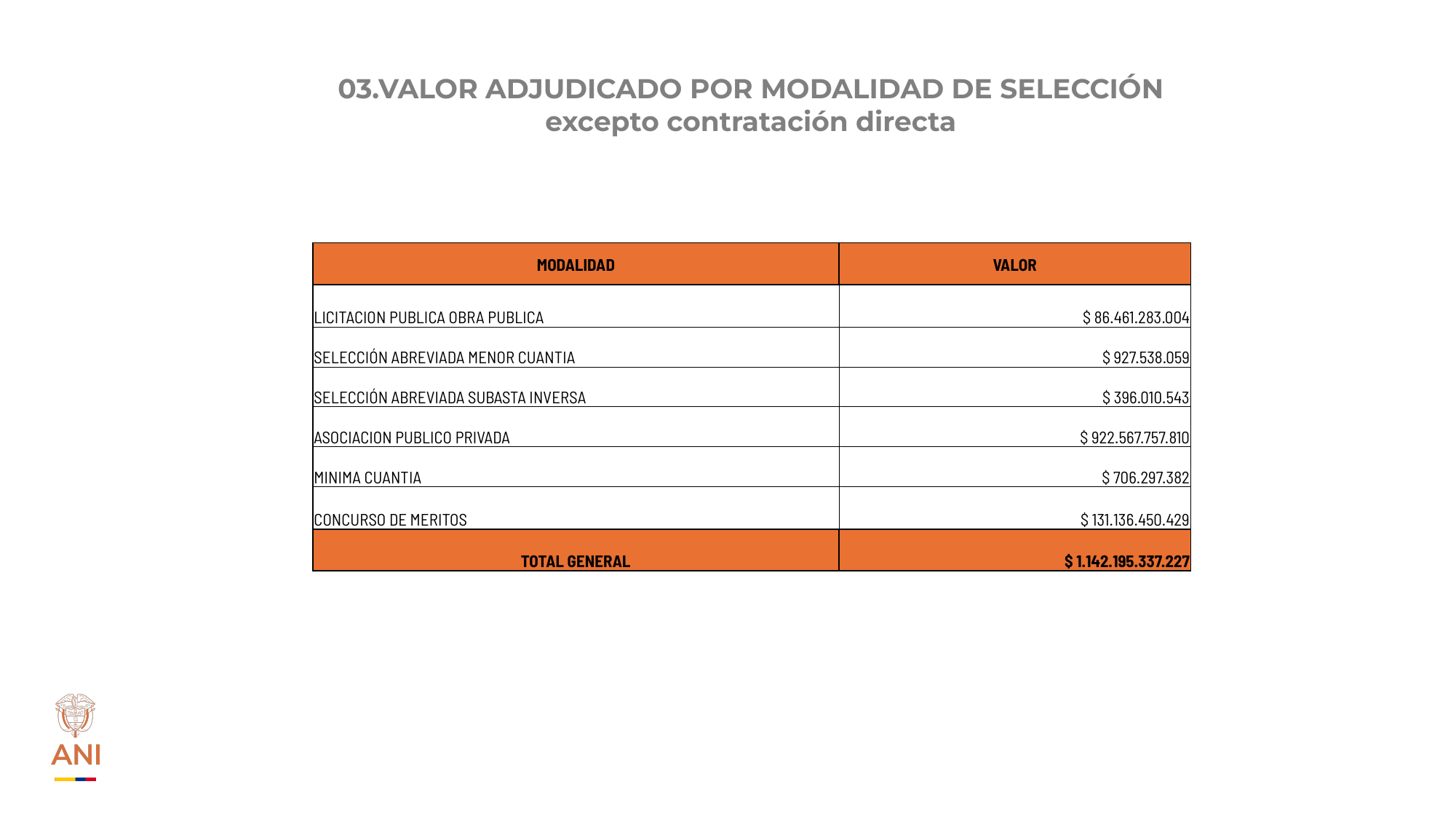

03.VALOR ADJUDICADO POR MODALIDAD DE SELECCIÓN
excepto contratación directa
| MODALIDAD | VALOR |
| --- | --- |
| LICITACION PUBLICA OBRA PUBLICA | $ 86.461.283.004 |
| SELECCIÓN ABREVIADA MENOR CUANTIA | $ 927.538.059 |
| SELECCIÓN ABREVIADA SUBASTA INVERSA | $ 396.010.543 |
| ASOCIACION PUBLICO PRIVADA | $ 922.567.757.810 |
| MINIMA CUANTIA | $ 706.297.382 |
| CONCURSO DE MERITOS | $ 131.136.450.429 |
| TOTAL GENERAL | $ 1.142.195.337.227 |